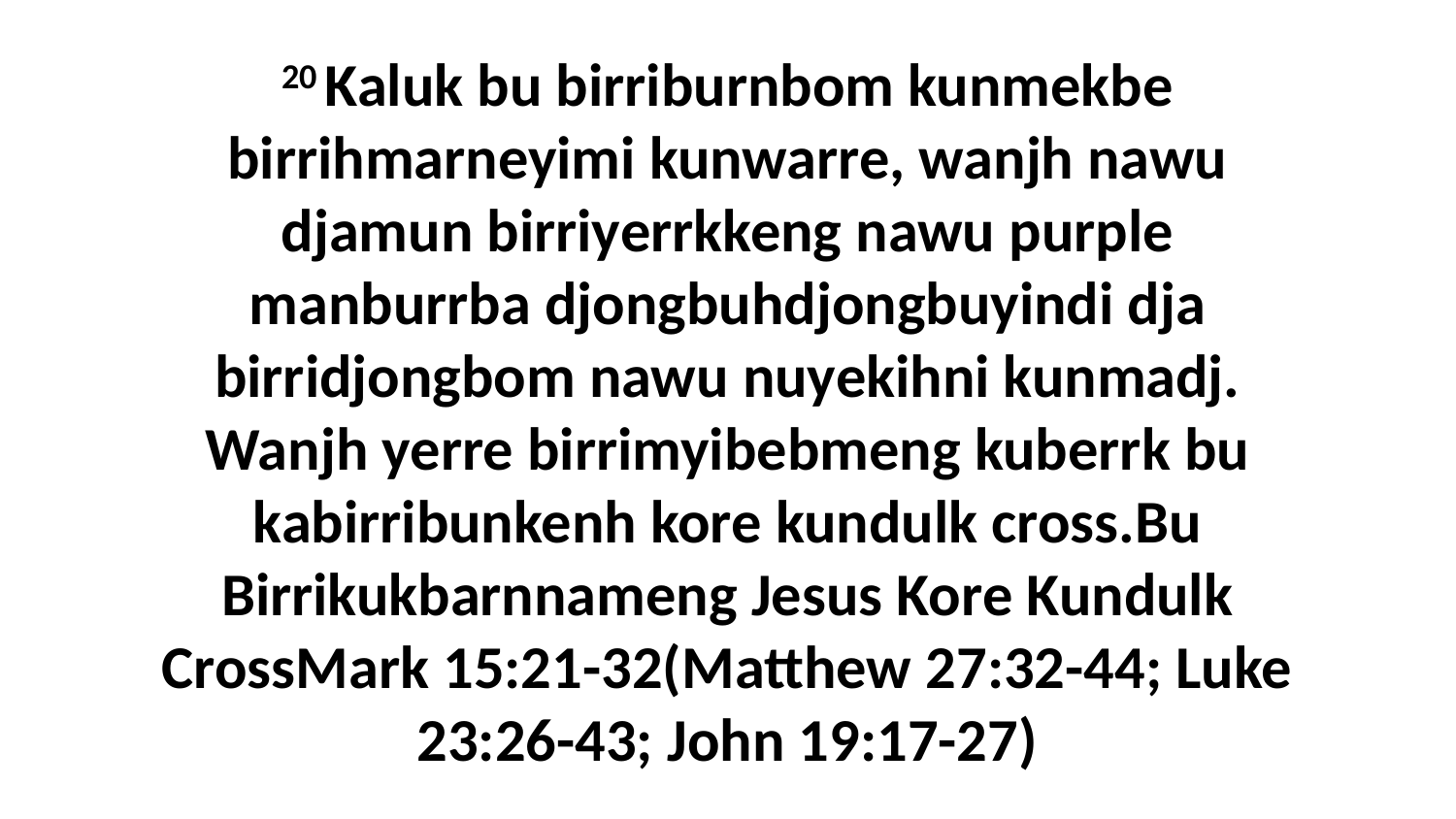

20 Kaluk bu birriburnbom kunmekbe birrihmarneyimi kunwarre, wanjh nawu djamun birriyerrkkeng nawu purple manburrba djongbuhdjongbuyindi dja birridjongbom nawu nuyekihni kunmadj. Wanjh yerre birrimyibebmeng kuberrk bu kabirribunkenh kore kundulk cross.Bu Birrikukbarnnameng Jesus Kore Kundulk CrossMark 15:21-32(Matthew 27:32-44; Luke 23:26-43; John 19:17-27)